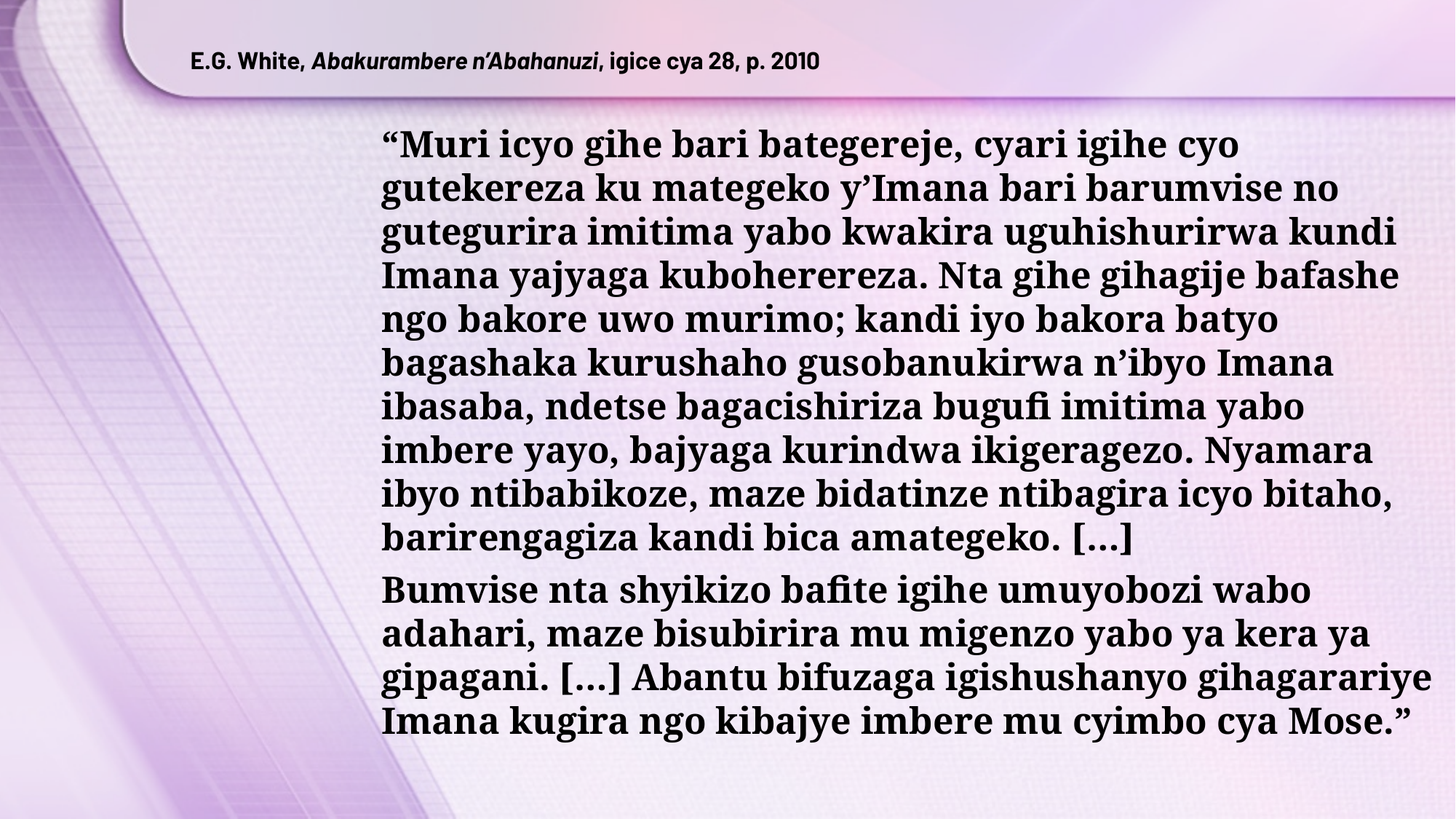

E.G. White, Abakurambere n’Abahanuzi, igice cya 28, p. 2010
“Muri icyo gihe bari bategereje, cyari igihe cyo gutekereza ku mategeko y’Imana bari barumvise no gutegurira imitima yabo kwakira uguhishurirwa kundi Imana yajyaga kuboherereza. Nta gihe gihagije bafashe ngo bakore uwo murimo; kandi iyo bakora batyo bagashaka kurushaho gusobanukirwa n’ibyo Imana ibasaba, ndetse bagacishiriza bugufi imitima yabo imbere yayo, bajyaga kurindwa ikigeragezo. Nyamara ibyo ntibabikoze, maze bidatinze ntibagira icyo bitaho, barirengagiza kandi bica amategeko. […]
Bumvise nta shyikizo bafite igihe umuyobozi wabo adahari, maze bisubirira mu migenzo yabo ya kera ya gipagani. […] Abantu bifuzaga igishushanyo gihagarariye Imana kugira ngo kibajye imbere mu cyimbo cya Mose.”